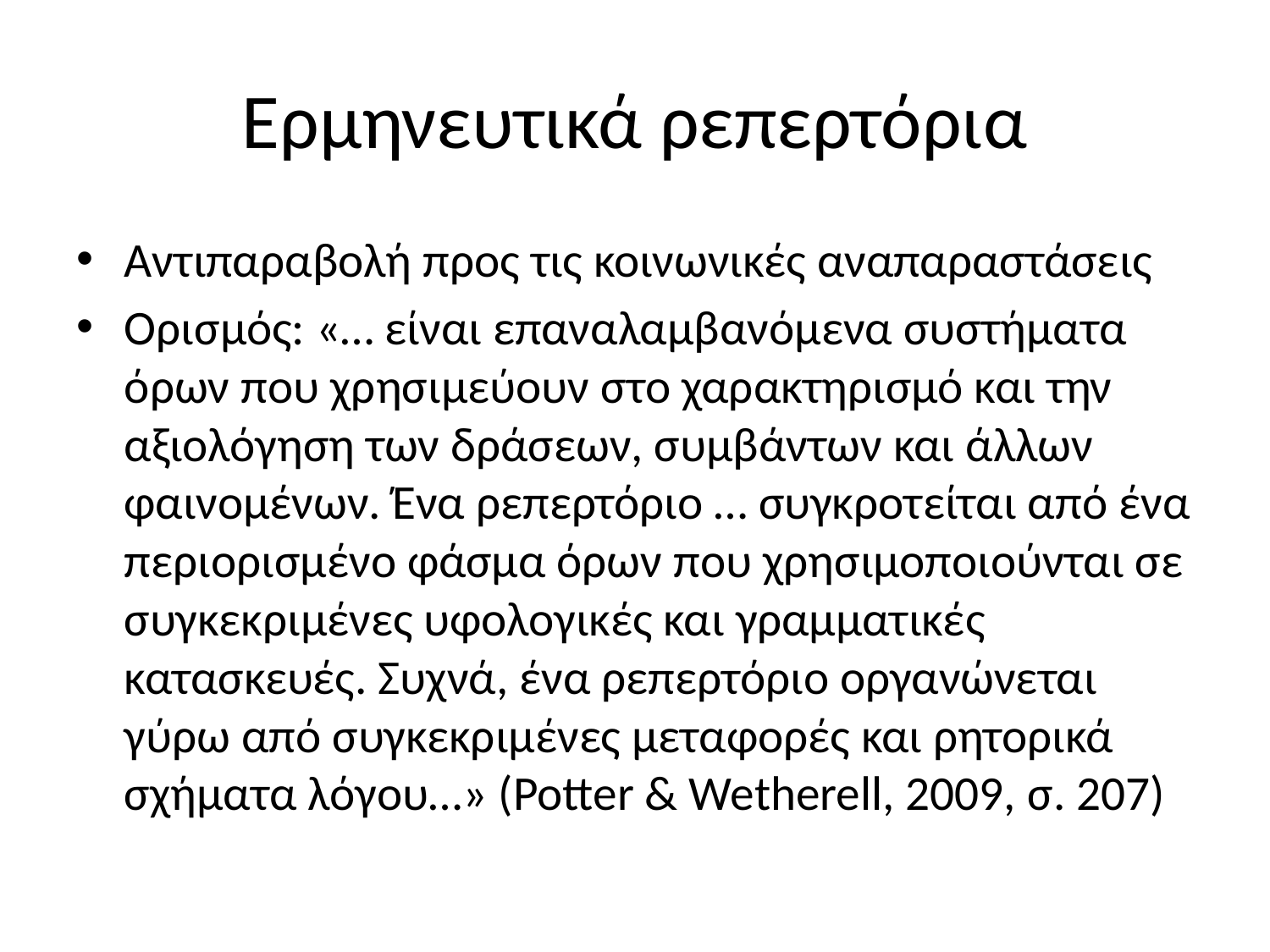

# Ερμηνευτικά ρεπερτόρια
Αντιπαραβολή προς τις κοινωνικές αναπαραστάσεις
Ορισμός: «… είναι επαναλαμβανόμενα συστήματα όρων που χρησιμεύουν στο χαρακτηρισμό και την αξιολόγηση των δράσεων, συμβάντων και άλλων φαινομένων. Ένα ρεπερτόριο … συγκροτείται από ένα περιορισμένο φάσμα όρων που χρησιμοποιούνται σε συγκεκριμένες υφολογικές και γραμματικές κατασκευές. Συχνά, ένα ρεπερτόριο οργανώνεται γύρω από συγκεκριμένες μεταφορές και ρητορικά σχήματα λόγου…» (Potter & Wetherell, 2009, σ. 207)